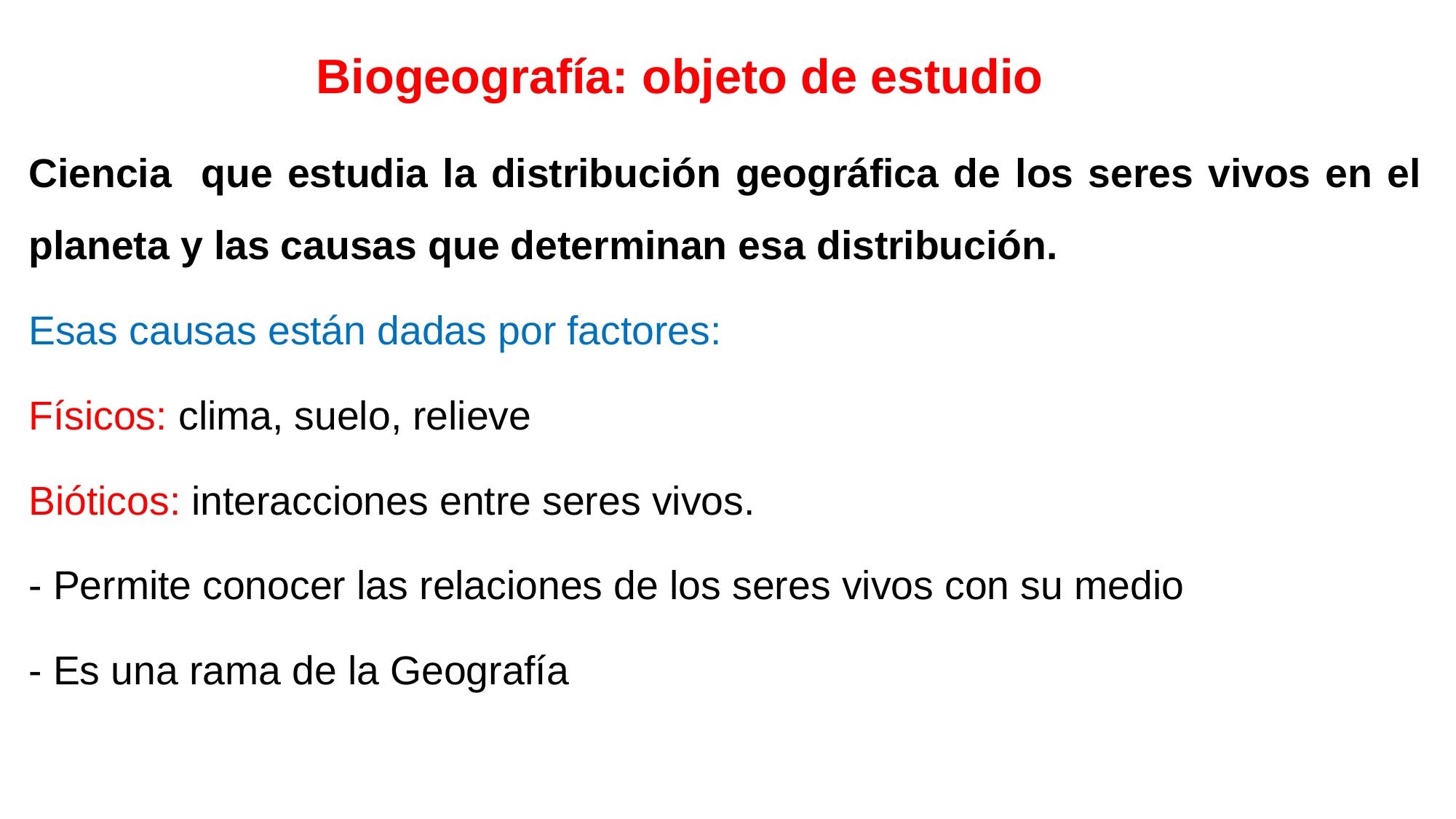

# Biogeografía: objeto de estudio
Ciencia  que estudia la distribución geográfica de los seres vivos en el planeta y las causas que determinan esa distribución.
Esas causas están dadas por factores:
Físicos: clima, suelo, relieve
Bióticos: interacciones entre seres vivos.
- Permite conocer las relaciones de los seres vivos con su medio
- Es una rama de la Geografía